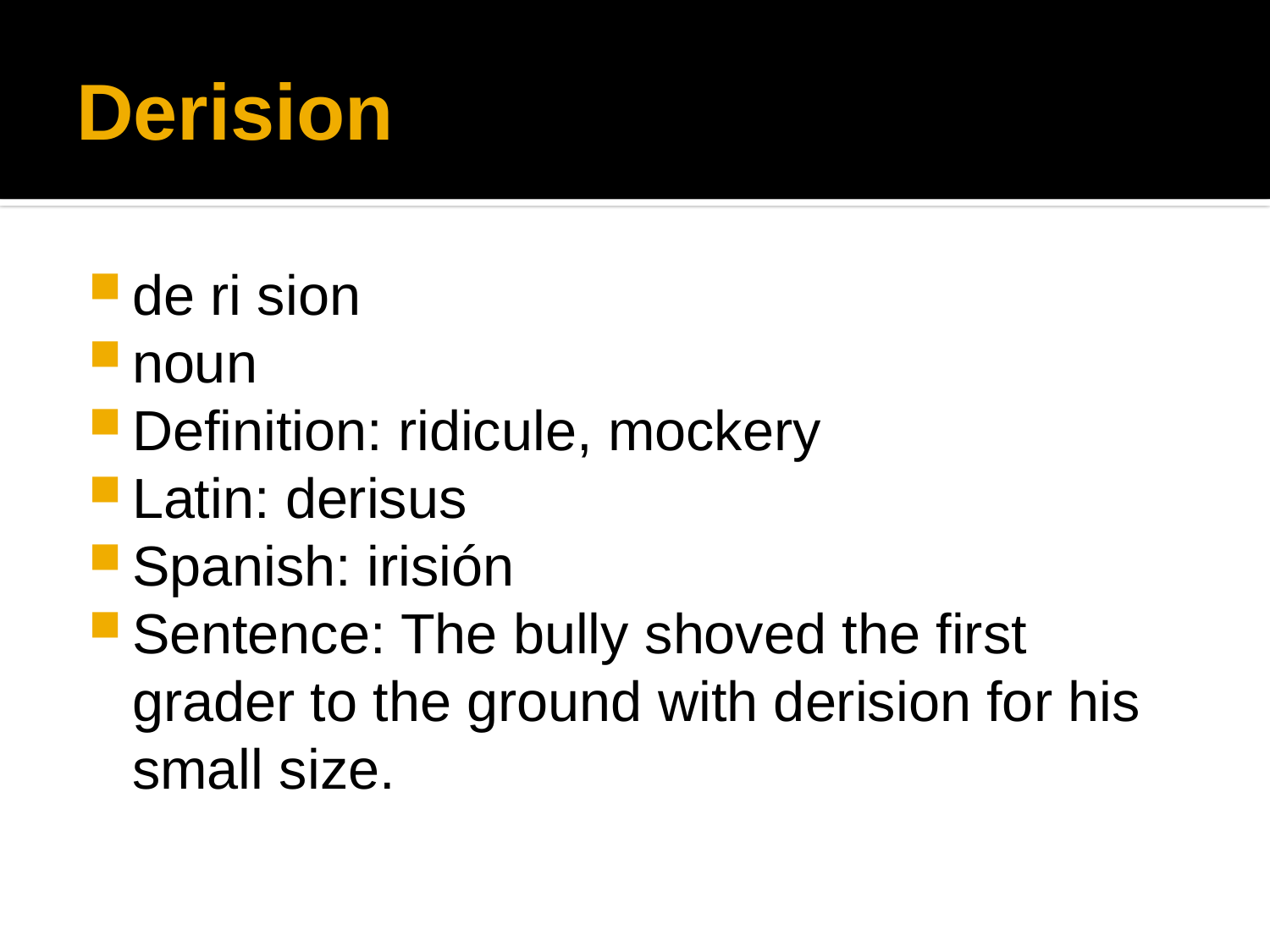

# Derision
de ri sion
noun
Definition: ridicule, mockery
Latin: derisus
Spanish: irisión
Sentence: The bully shoved the first grader to the ground with derision for his small size.